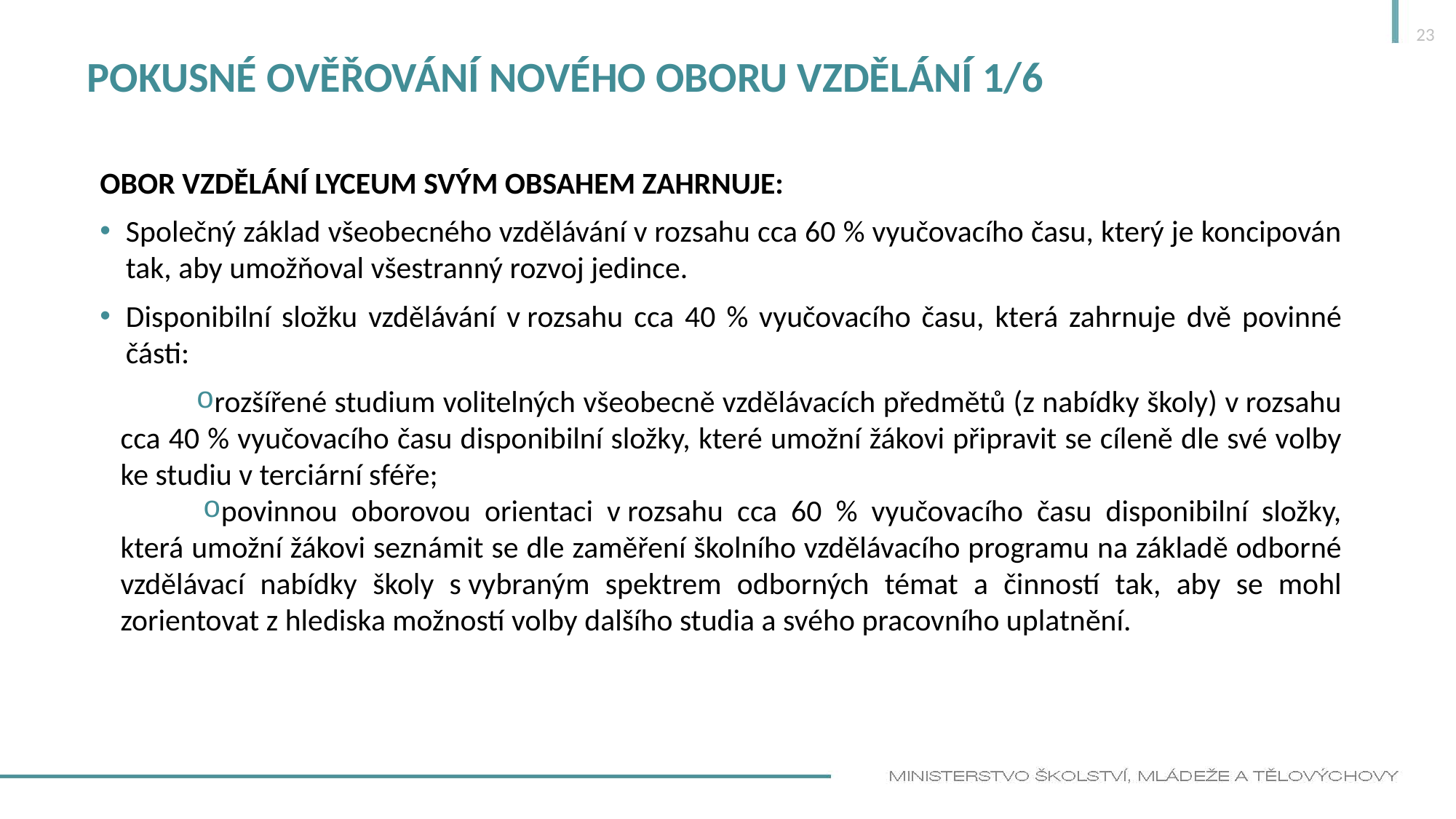

23
# Pokusné ověřování nového oboru vzdělání 1/6
OBOR VZDĚLÁNÍ LYCEUM SVÝM OBSAHEM ZAHRNUJE:
Společný základ všeobecného vzdělávání v rozsahu cca 60 % vyučovacího času, který je koncipován tak, aby umožňoval všestranný rozvoj jedince.
Disponibilní složku vzdělávání v rozsahu cca 40 % vyučovacího času, která zahrnuje dvě povinné části:
rozšířené studium volitelných všeobecně vzdělávacích předmětů (z nabídky školy) v rozsahu cca 40 % vyučovacího času disponibilní složky, které umožní žákovi připravit se cíleně dle své volby ke studiu v terciární sféře;
povinnou oborovou orientaci v rozsahu cca 60 % vyučovacího času disponibilní složky, která umožní žákovi seznámit se dle zaměření školního vzdělávacího programu na základě odborné vzdělávací nabídky školy s vybraným spektrem odborných témat a činností tak, aby se mohl zorientovat z hlediska možností volby dalšího studia a svého pracovního uplatnění.